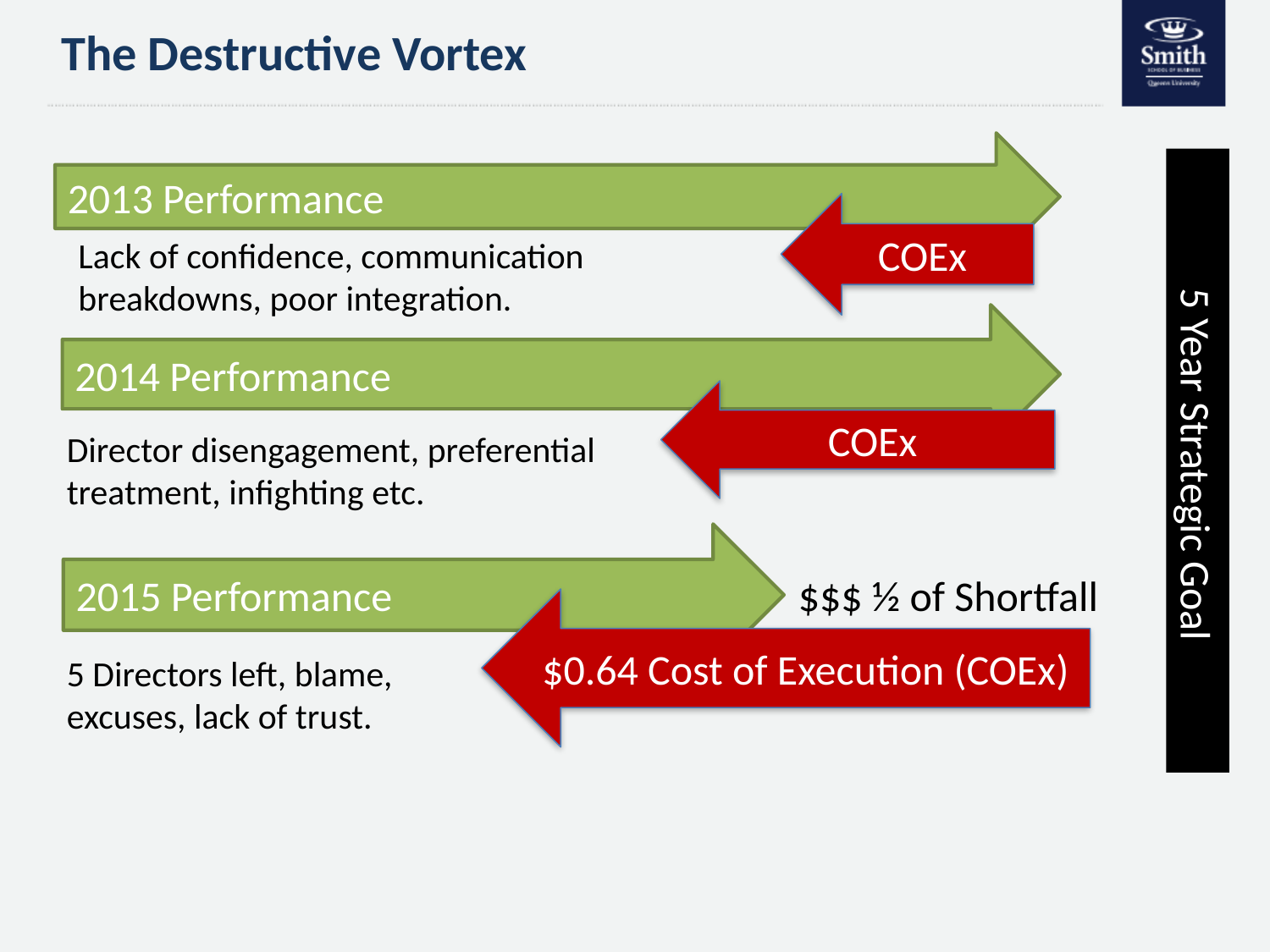

# The Destructive Vortex
2013 Performance
COEx
Lack of confidence, communication breakdowns, poor integration.
2014 Performance
COEx
Director disengagement, preferential treatment, infighting etc.
 5 Year Strategic Goal
2015 Performance
$$$ ½ of Shortfall
$0.64 Cost of Execution (COEx)
5 Directors left, blame, excuses, lack of trust.